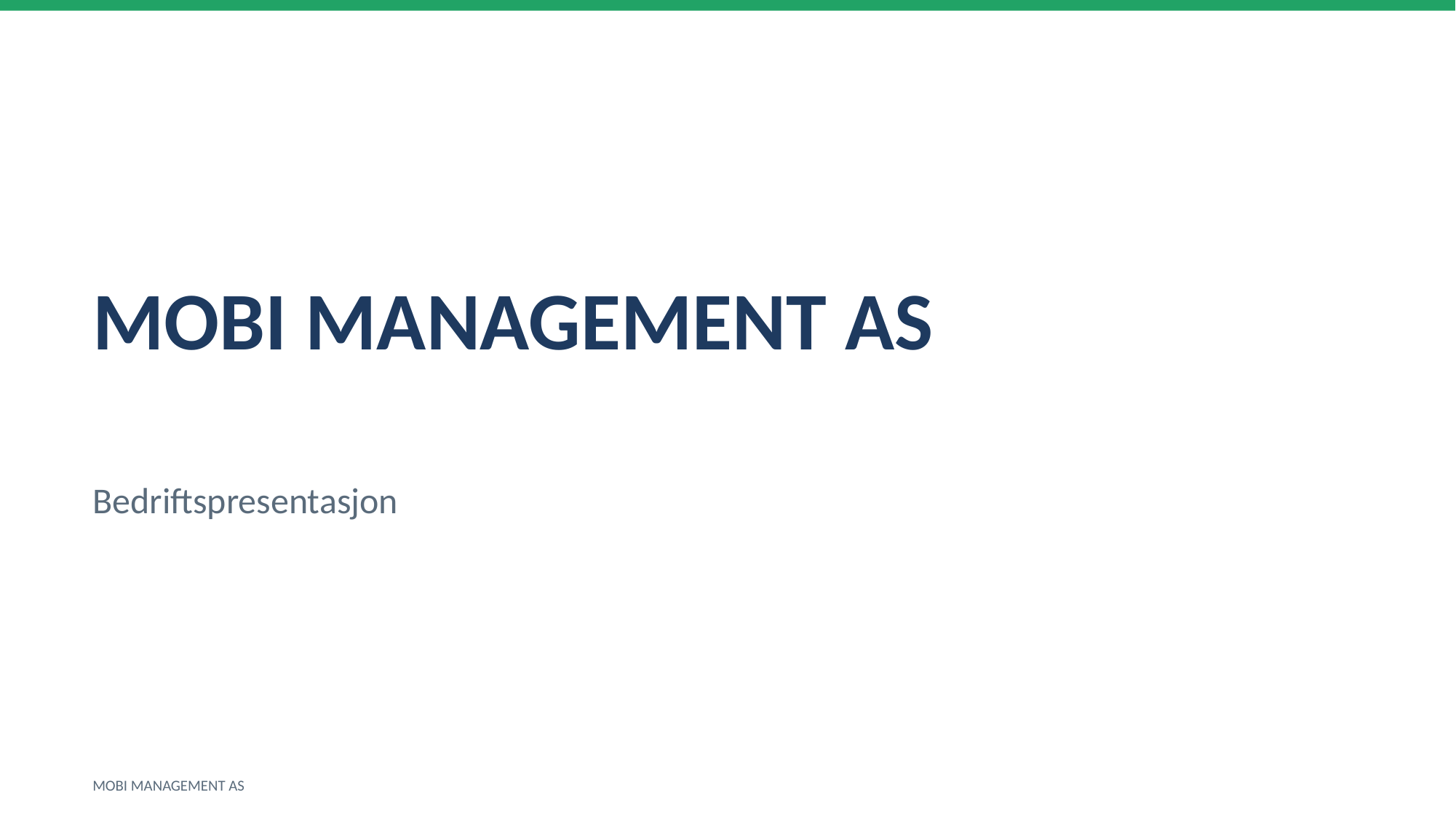

MOBI MANAGEMENT AS
Bedriftspresentasjon
MOBI MANAGEMENT AS